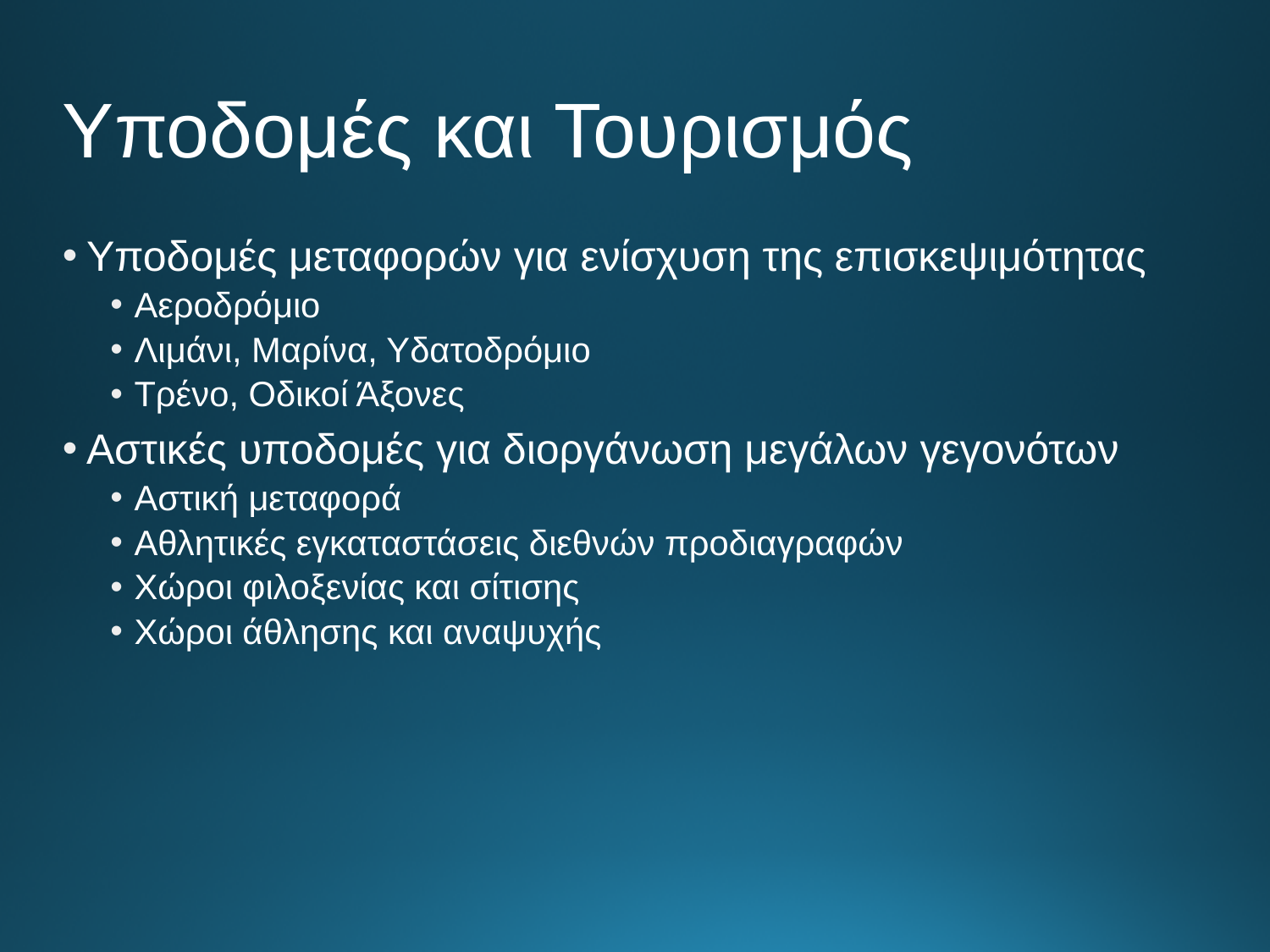

# Υποδομές και Τουρισμός
Υποδομές μεταφορών για ενίσχυση της επισκεψιμότητας
Αεροδρόμιο
Λιμάνι, Μαρίνα, Υδατοδρόμιο
Τρένο, Οδικοί Άξονες
Αστικές υποδομές για διοργάνωση μεγάλων γεγονότων
Αστική μεταφορά
Αθλητικές εγκαταστάσεις διεθνών προδιαγραφών
Χώροι φιλοξενίας και σίτισης
Χώροι άθλησης και αναψυχής